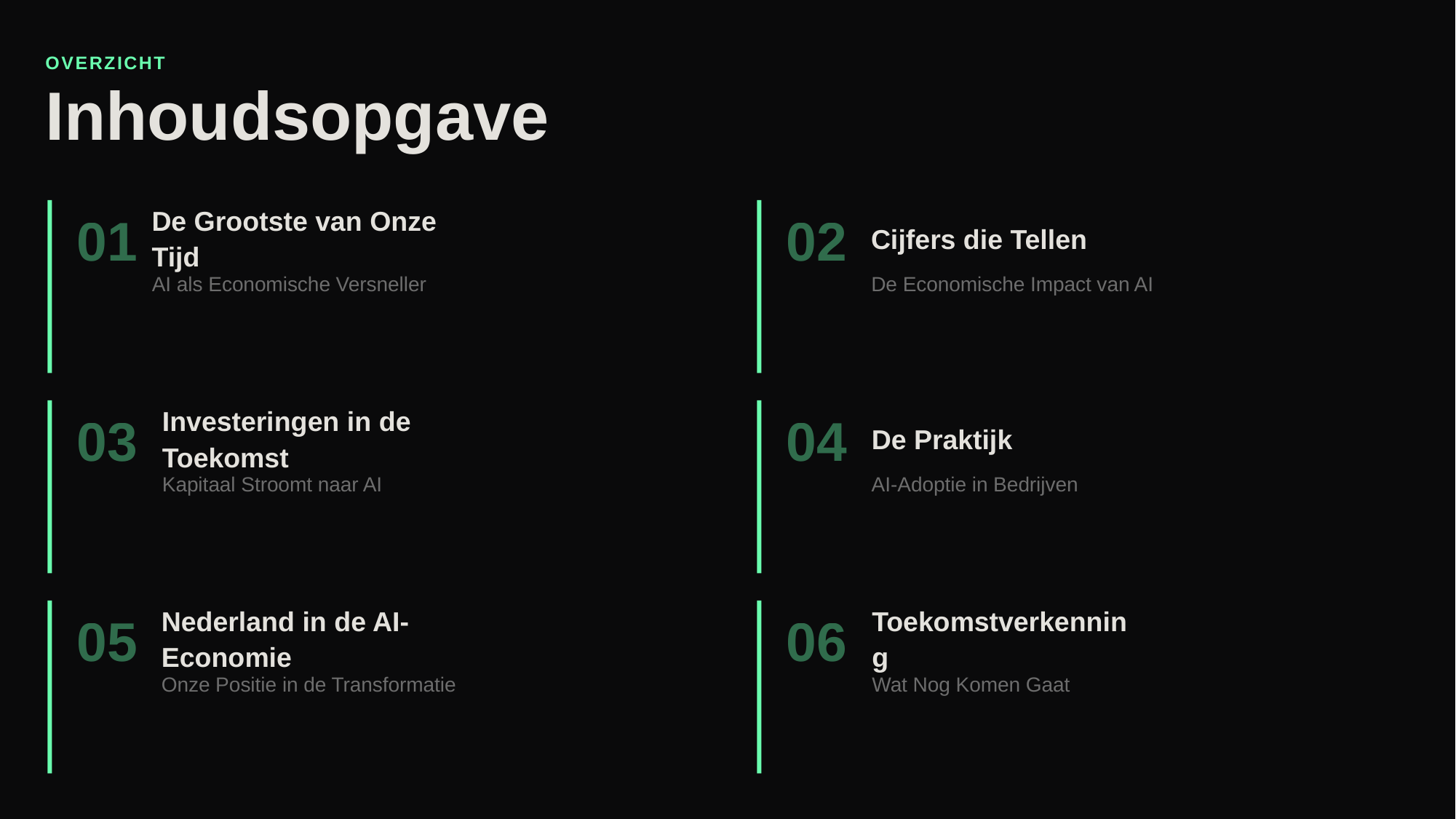

OVERZICHT
Inhoudsopgave

01
De Grootste van Onze Tijd
02
Cijfers die Tellen
AI als Economische Versneller
De Economische Impact van AI

03
Investeringen in de Toekomst
04
De Praktijk
Kapitaal Stroomt naar AI
AI-Adoptie in Bedrijven

05
Nederland in de AI-Economie
06
Toekomstverkenning
Onze Positie in de Transformatie
Wat Nog Komen Gaat